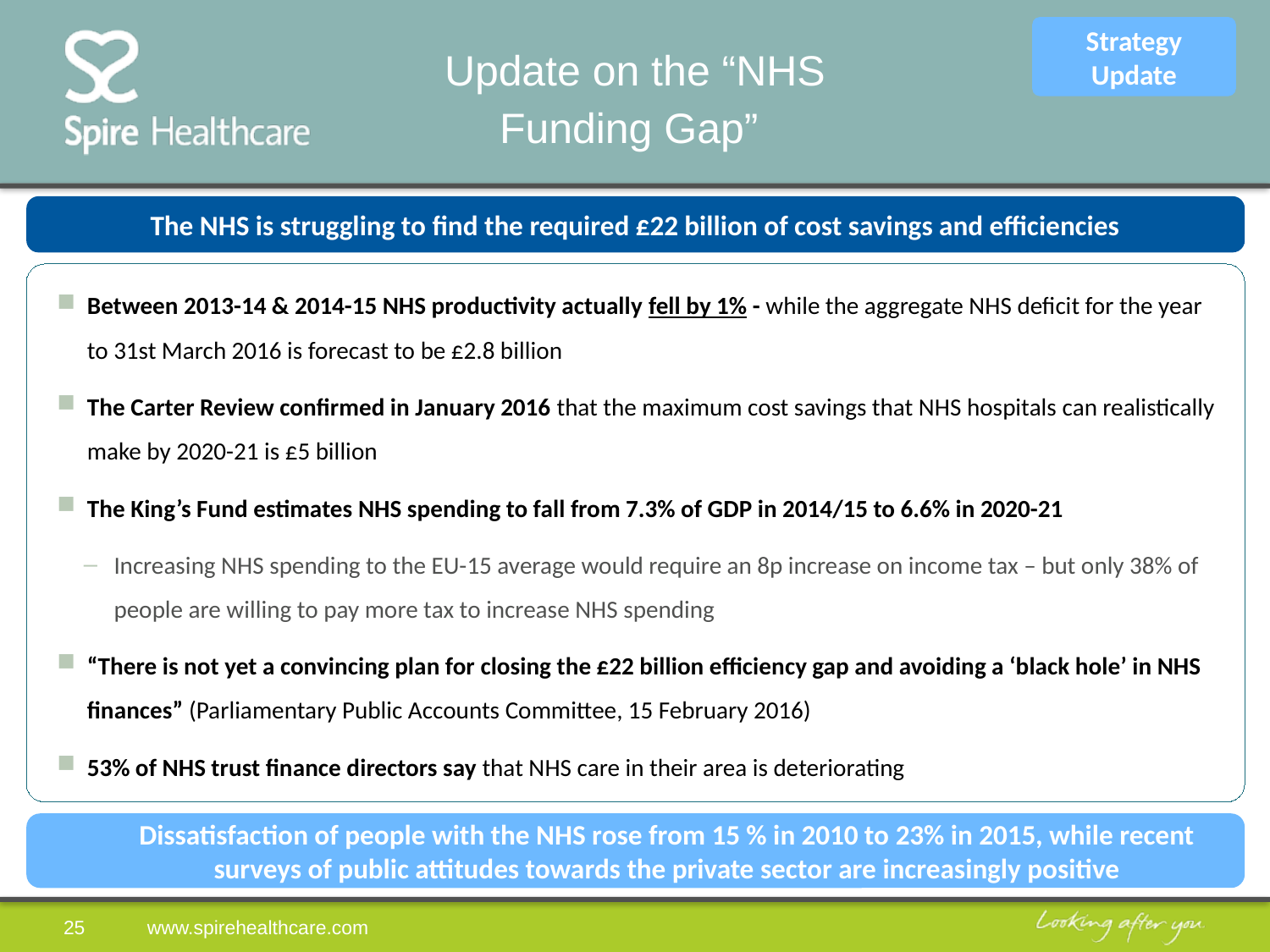

Strategy Update
# Update on the “NHS Funding Gap”
The NHS is struggling to find the required £22 billion of cost savings and efficiencies
Between 2013-14 & 2014-15 NHS productivity actually fell by 1% - while the aggregate NHS deficit for the year to 31st March 2016 is forecast to be £2.8 billion
The Carter Review confirmed in January 2016 that the maximum cost savings that NHS hospitals can realistically make by 2020-21 is £5 billion
The King’s Fund estimates NHS spending to fall from 7.3% of GDP in 2014/15 to 6.6% in 2020-21
Increasing NHS spending to the EU-15 average would require an 8p increase on income tax – but only 38% of people are willing to pay more tax to increase NHS spending
“There is not yet a convincing plan for closing the £22 billion efficiency gap and avoiding a ‘black hole’ in NHS finances” (Parliamentary Public Accounts Committee, 15 February 2016)
53% of NHS trust finance directors say that NHS care in their area is deteriorating

Dissatisfaction of people with the NHS rose from 15 % in 2010 to 23% in 2015, while recent surveys of public attitudes towards the private sector are increasingly positive
25